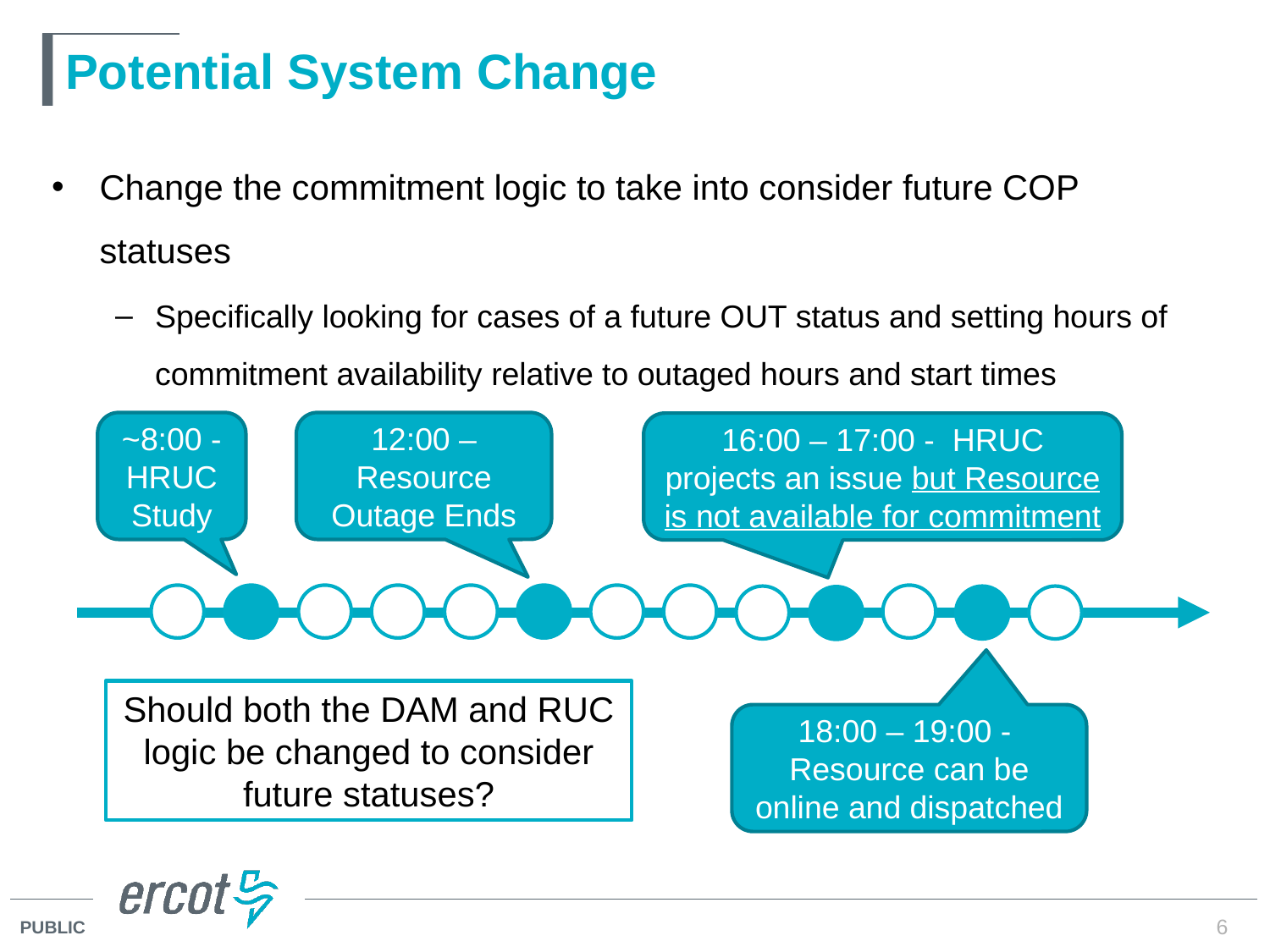

# Potential System Change
Change the commitment logic to take into consider future COP statuses
Specifically looking for cases of a future OUT status and setting hours of commitment availability relative to outaged hours and start times
~8:00 - HRUC Study
12:00 – Resource Outage Ends
16:00 – 17:00 -  HRUC projects an issue but Resource is not available for commitment

Should both the DAM and RUC logic be changed to consider future statuses?
18:00 – 19:00 -  Resource can be online and dispatched
6